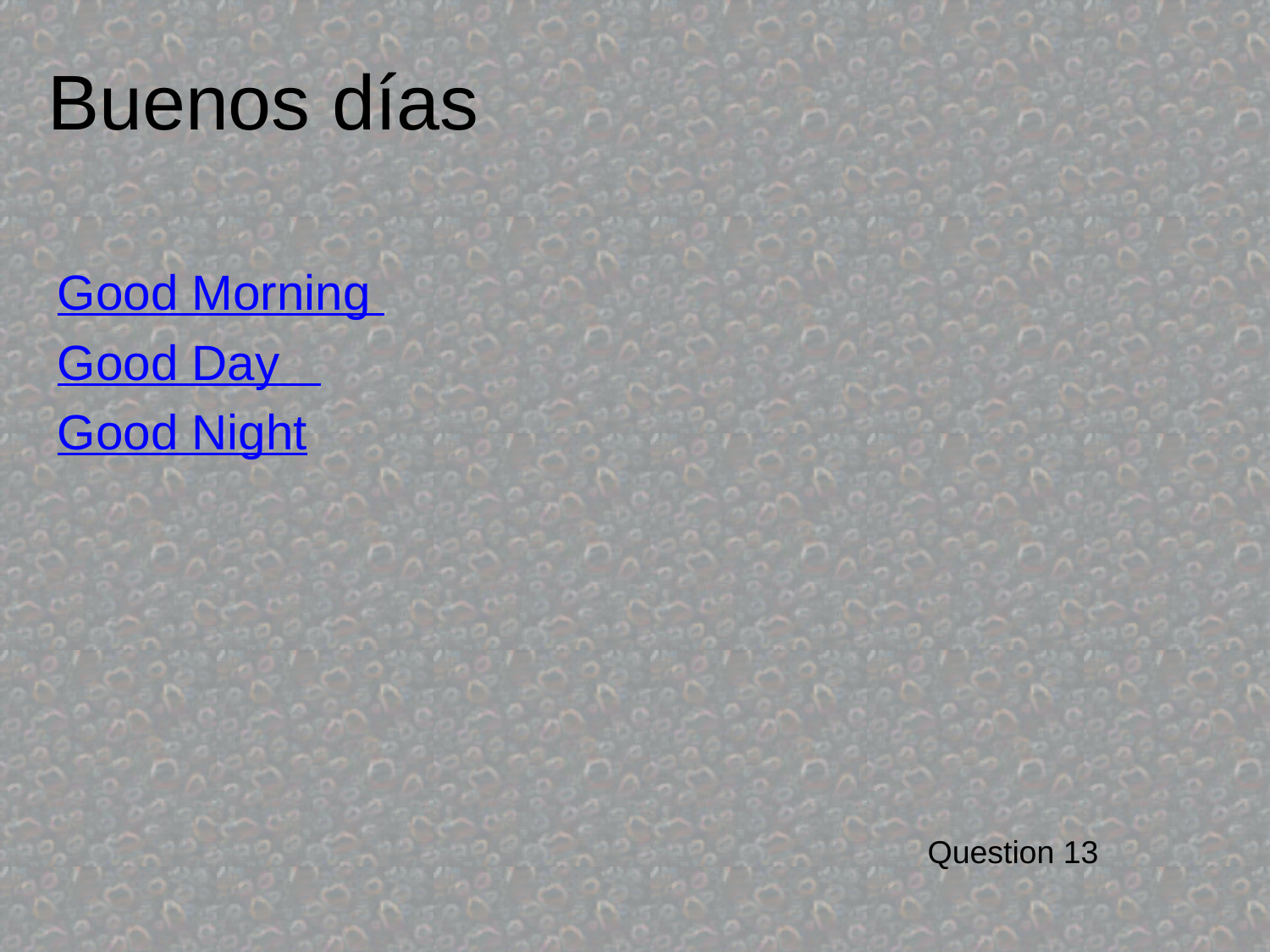

Buenos días
Good Morning
Good Day
Good Night
Question 13